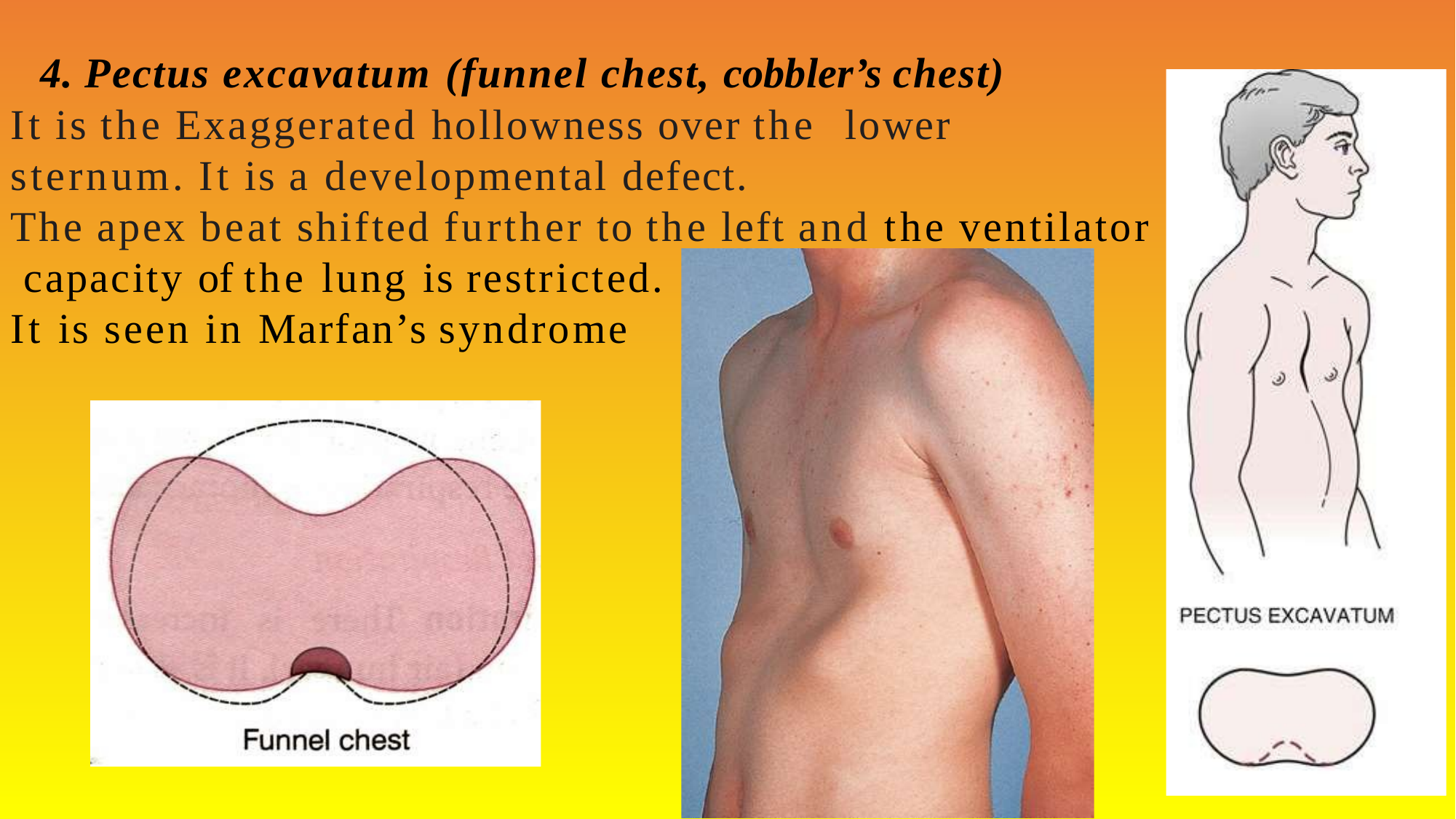

# 4. Pectus excavatum (funnel chest, cobbler’s chest)

It is the Exaggerated hollowness over the  lower sternum. It is a developmental defect.
The apex beat shifted further to the left and the ventilator  capacity of the lung is restricted.
It is seen in Marfan’s syndrome
y